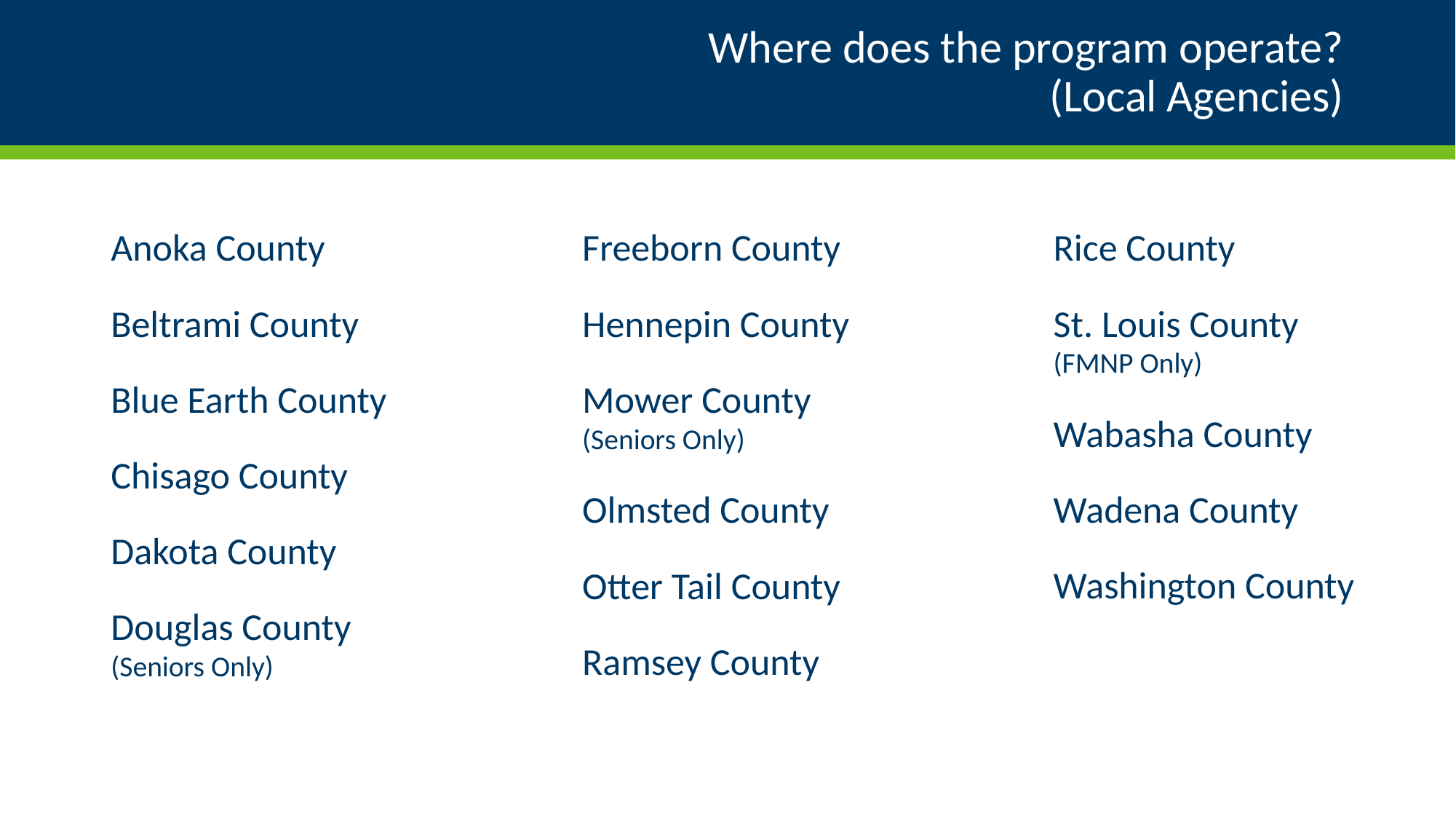

# Where does the program operate? (Local Agencies)
Anoka County
Beltrami County
Blue Earth County
Chisago County
Dakota County
Douglas County (Seniors Only)
Freeborn County
Hennepin County
Mower County
(Seniors Only)
Olmsted County
Otter Tail County
Ramsey County
Rice County
St. Louis County
(FMNP Only)
Wabasha County
Wadena County
Washington County